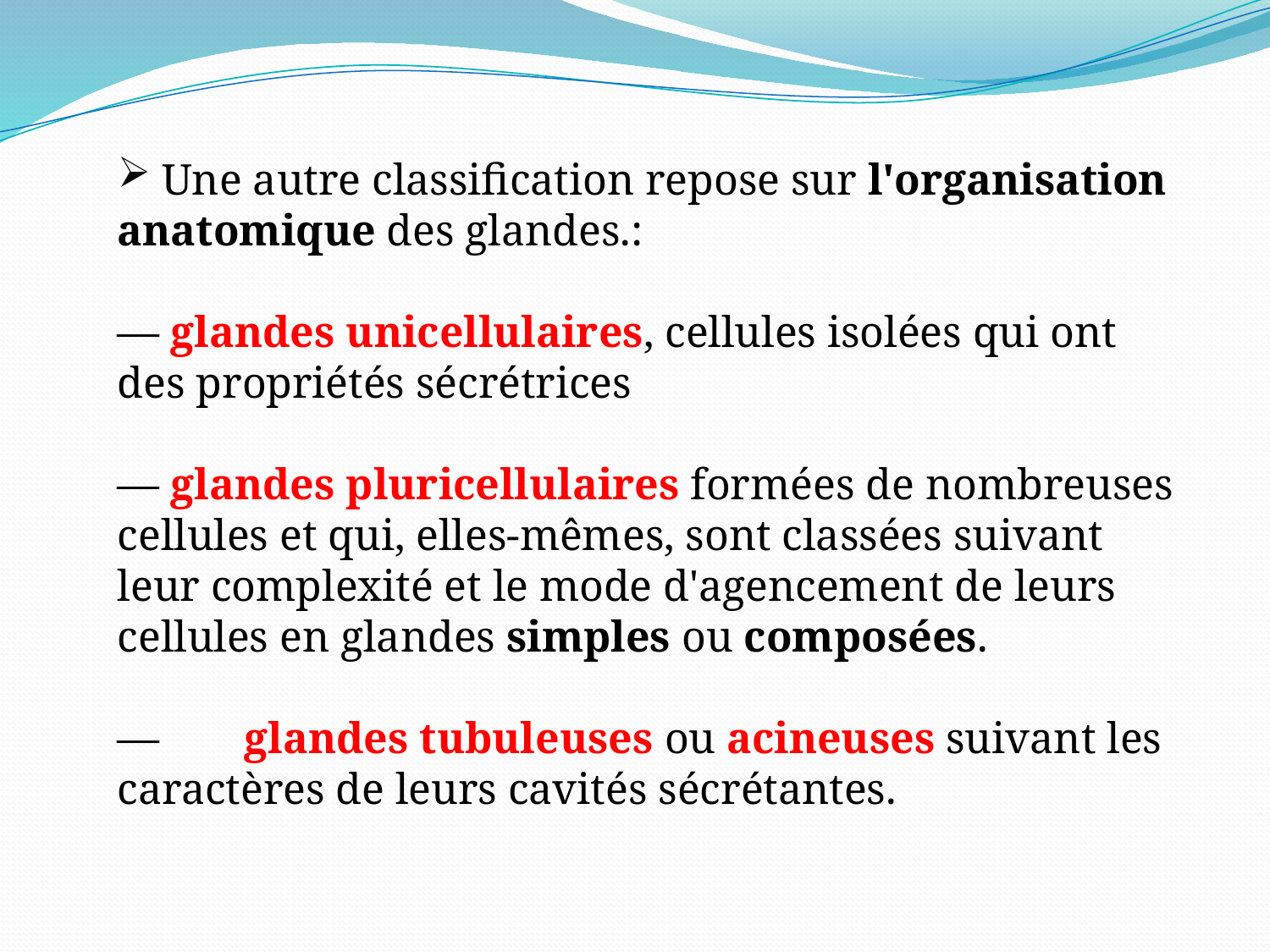

Une autre classification repose sur l'organisation anatomique des glandes.:

— glandes unicellulaires, cellules isolées qui ont des propriétés sécrétrices

— glandes pluricellulaires formées de nombreuses cellules et qui, elles-mêmes, sont classées suivant leur complexité et le mode d'agencement de leurs cellules en glandes simples ou composées.

—	glandes tubuleuses ou acineuses suivant les caractères de leurs cavités sécrétantes.